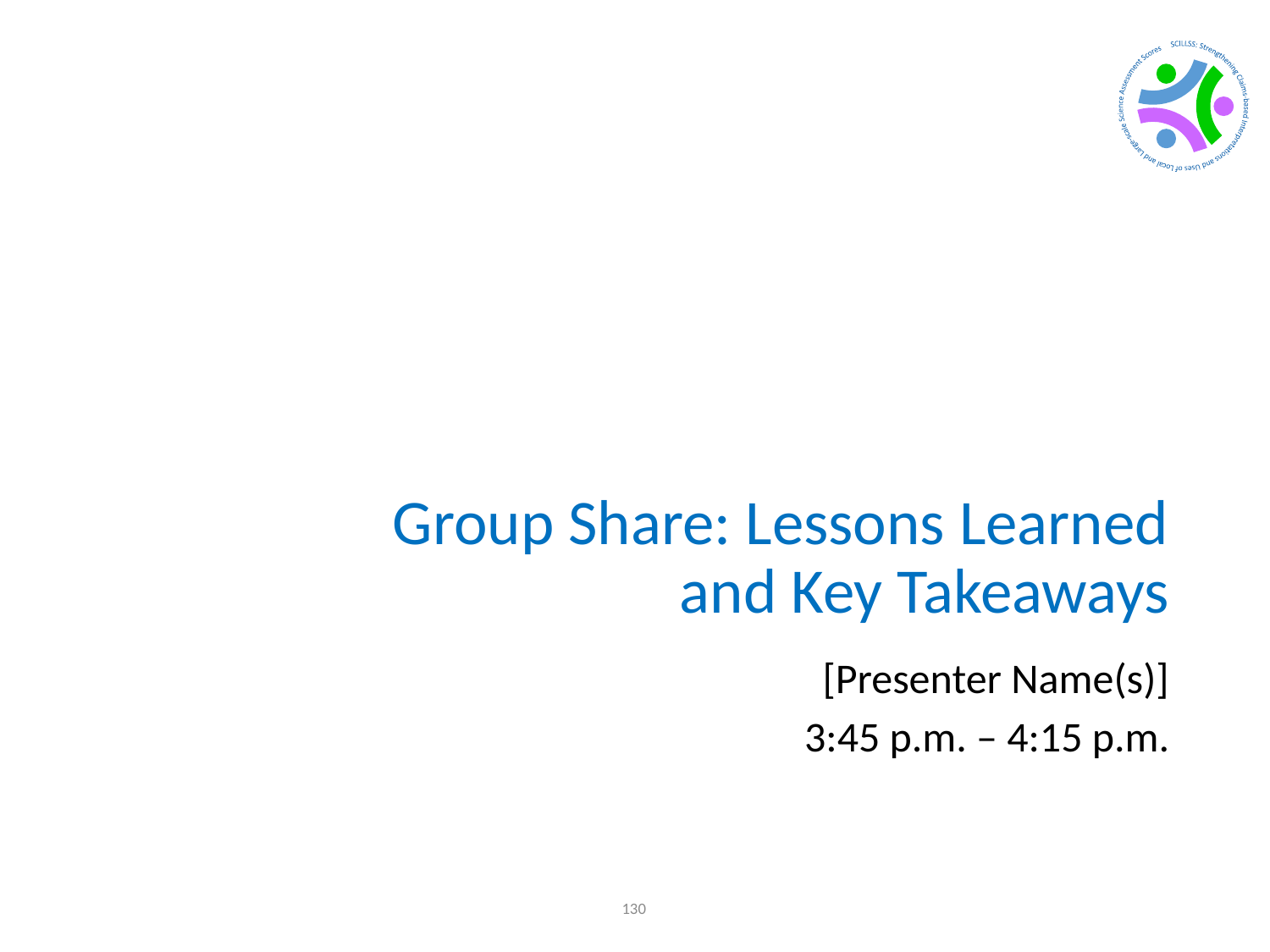

# Group Share: Lessons Learned and Key Takeaways
[Presenter Name(s)]
3:45 p.m. – 4:15 p.m.